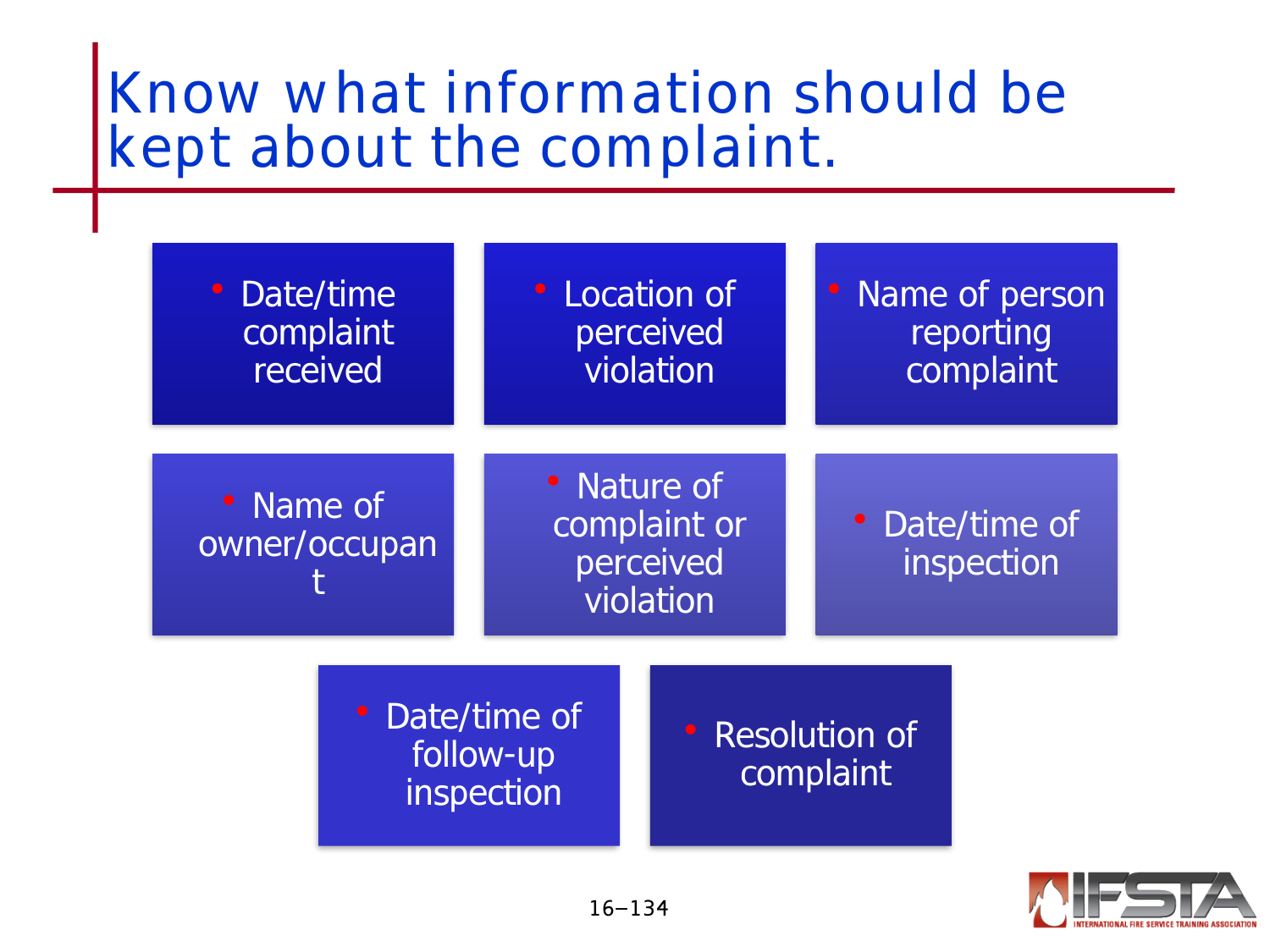

# Know what information should be kept about the complaint.
Date/time complaint received
Location of perceived violation
Name of person reporting complaint
Name of owner/occupant
Nature of complaint or perceived violation
Date/time of inspection
Date/time of follow-up inspection
Resolution of complaint
16–134